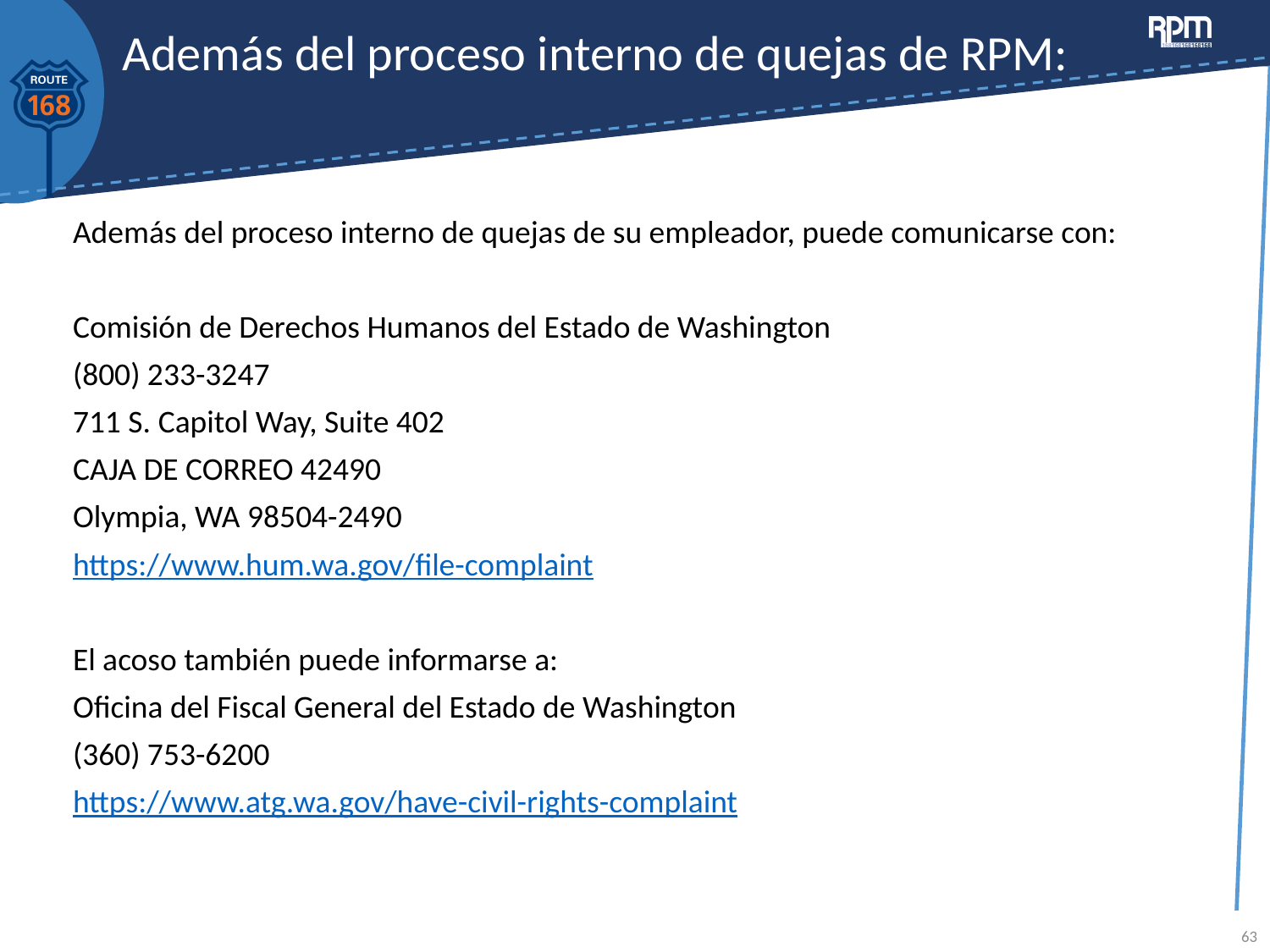

# Además del proceso interno de quejas de RPM:
Además del proceso interno de quejas de su empleador, puede comunicarse con:

Comisión de Derechos Humanos del Estado de Washington
(800) 233-3247
711 S. Capitol Way, Suite 402
CAJA DE CORREO 42490
Olympia, WA 98504-2490
https://www.hum.wa.gov/file-complaint

El acoso también puede informarse a:
Oficina del Fiscal General del Estado de Washington
(360) 753-6200
https://www.atg.wa.gov/have-civil-rights-complaint

63